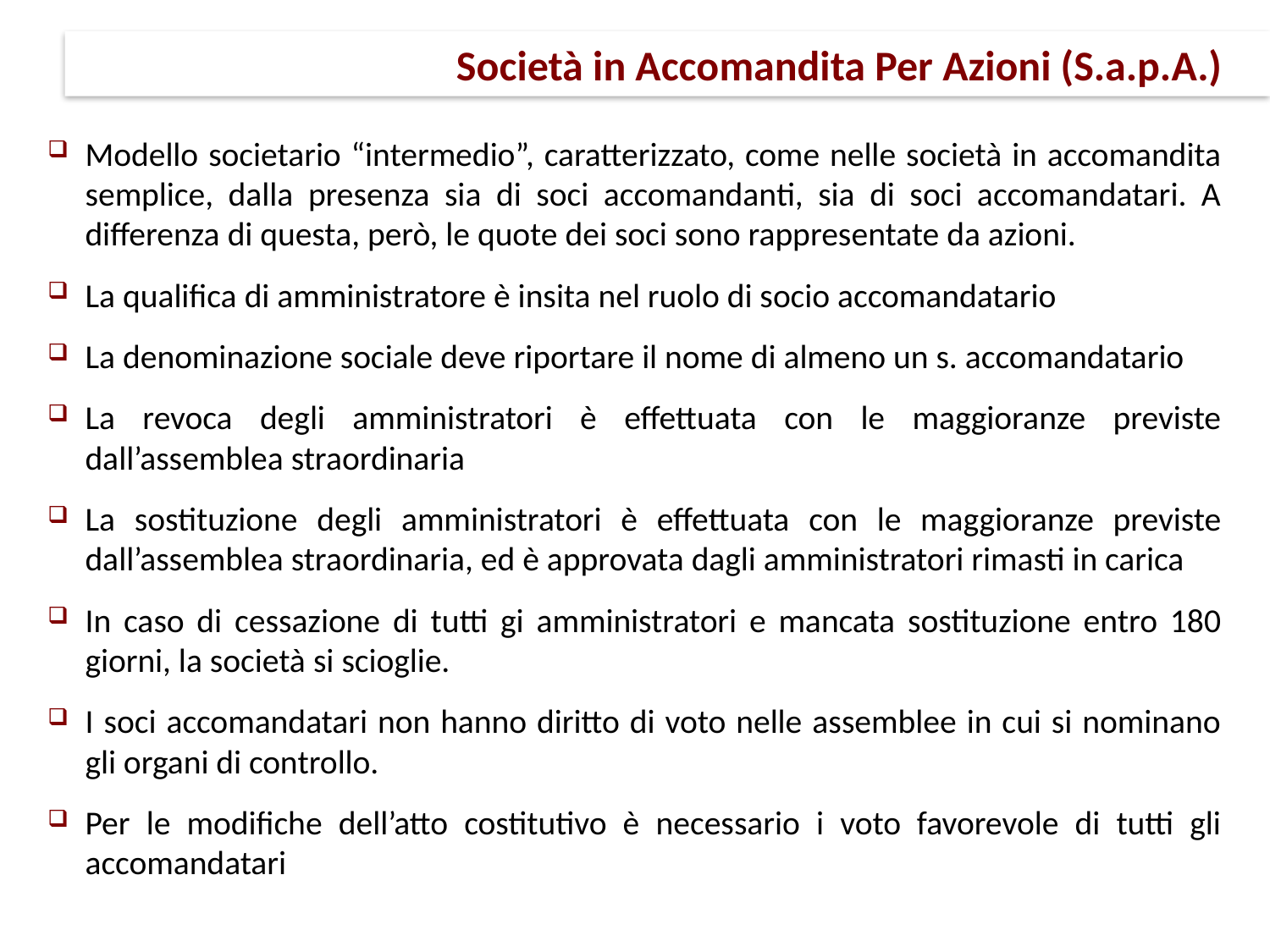

# Società in Accomandita Per Azioni (S.a.p.A.)
Modello societario “intermedio”, caratterizzato, come nelle società in accomandita semplice, dalla presenza sia di soci accomandanti, sia di soci accomandatari. A differenza di questa, però, le quote dei soci sono rappresentate da azioni.
La qualifica di amministratore è insita nel ruolo di socio accomandatario
La denominazione sociale deve riportare il nome di almeno un s. accomandatario
La revoca degli amministratori è effettuata con le maggioranze previste dall’assemblea straordinaria
La sostituzione degli amministratori è effettuata con le maggioranze previste dall’assemblea straordinaria, ed è approvata dagli amministratori rimasti in carica
In caso di cessazione di tutti gi amministratori e mancata sostituzione entro 180 giorni, la società si scioglie.
I soci accomandatari non hanno diritto di voto nelle assemblee in cui si nominano gli organi di controllo.
Per le modifiche dell’atto costitutivo è necessario i voto favorevole di tutti gli accomandatari